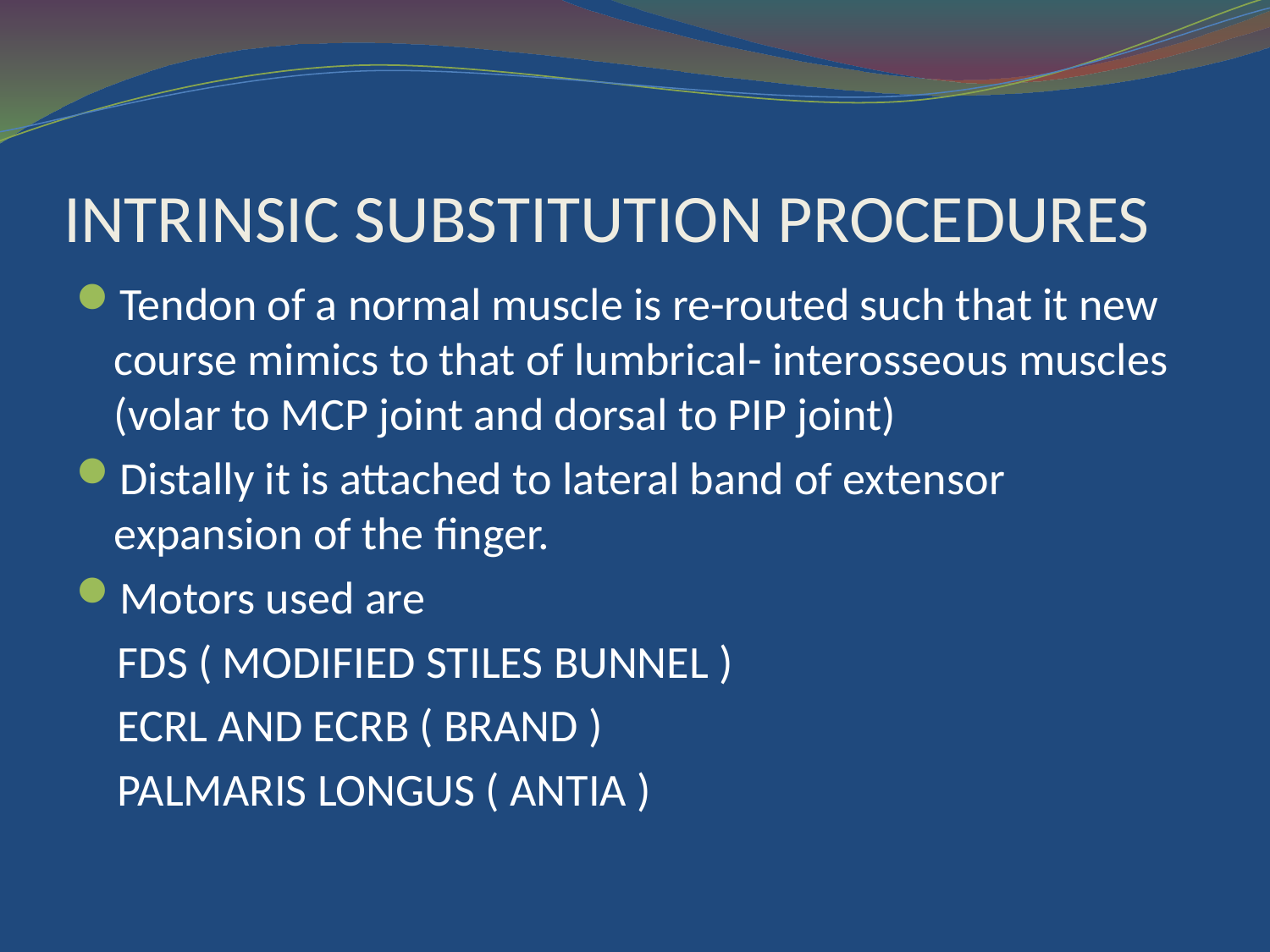

# INTRINSIC SUBSTITUTION PROCEDURES
Tendon of a normal muscle is re-routed such that it new course mimics to that of lumbrical- interosseous muscles (volar to MCP joint and dorsal to PIP joint)
Distally it is attached to lateral band of extensor expansion of the finger.
Motors used are
    FDS ( MODIFIED STILES BUNNEL )
    ECRL AND ECRB ( BRAND )
    PALMARIS LONGUS ( ANTIA )